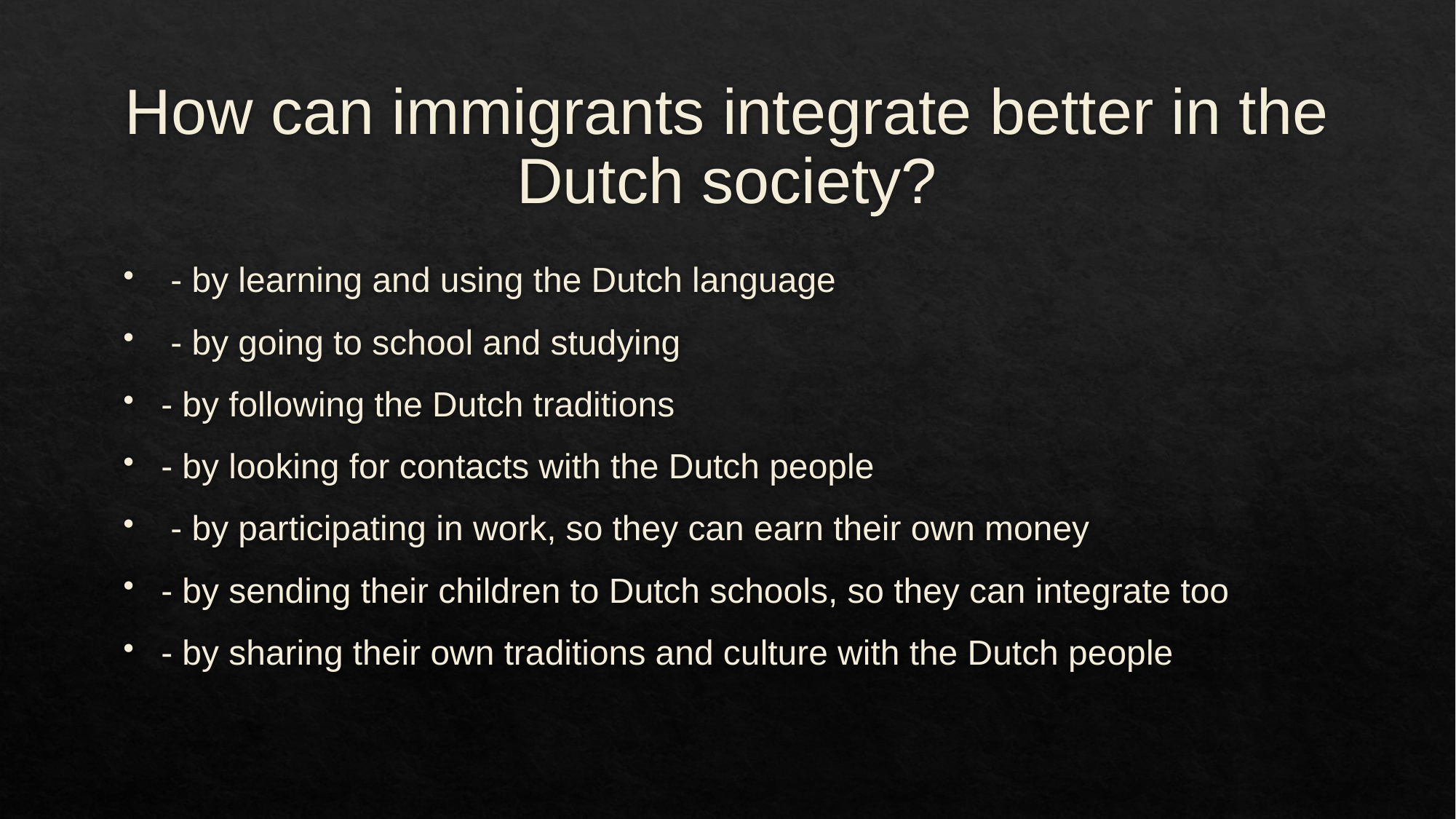

# How can immigrants integrate better in the Dutch society?
 - by learning and using the Dutch language
 - by going to school and studying
- by following the Dutch traditions
- by looking for contacts with the Dutch people
 - by participating in work, so they can earn their own money
- by sending their children to Dutch schools, so they can integrate too
- by sharing their own traditions and culture with the Dutch people